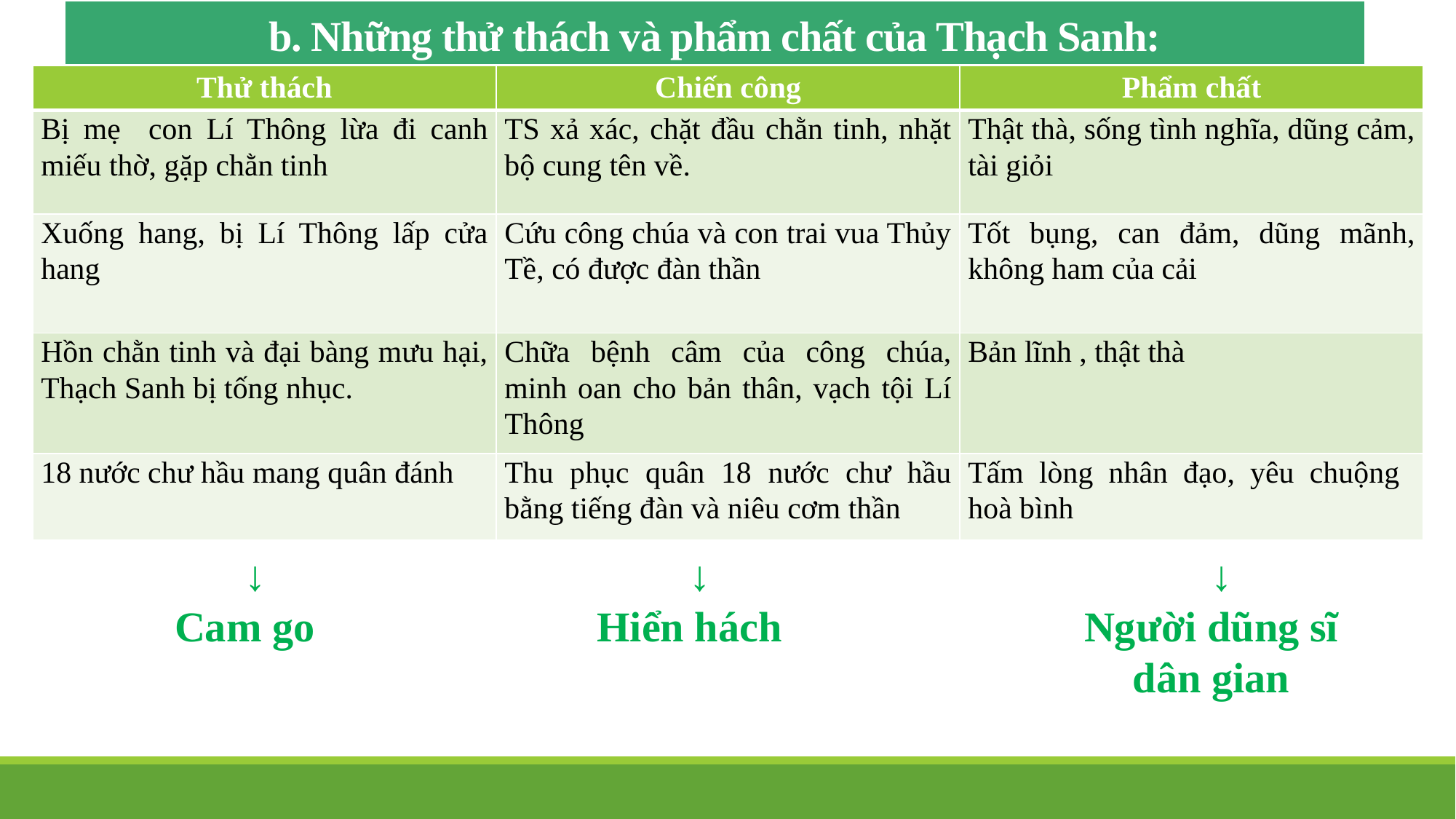

# b. Những thử thách và phẩm chất của Thạch Sanh:
| Thử thách | Chiến công | Phẩm chất |
| --- | --- | --- |
| Bị mẹ con Lí Thông lừa đi canh miếu thờ, gặp chằn tinh | TS xả xác, chặt đầu chằn tinh, nhặt bộ cung tên về. | Thật thà, sống tình nghĩa, dũng cảm, tài giỏi |
| Xuống hang, bị Lí Thông lấp cửa hang | Cứu công chúa và con trai vua Thủy Tề, có được đàn thần | Tốt bụng, can đảm, dũng mãnh, không ham của cải |
| Hồn chằn tinh và đại bàng mưu hại, Thạch Sanh bị tống nhục. | Chữa bệnh câm của công chúa, minh oan cho bản thân, vạch tội Lí Thông | Bản lĩnh , thật thà |
| 18 nước chư hầu mang quân đánh | Thu phục quân 18 nước chư hầu bằng tiếng đàn và niêu cơm thần | Tấm lòng nhân đạo, yêu chuộng hoà bình |
  ↓
Người dũng sĩ dân gian
  ↓
Hiển hách
  ↓
Cam go